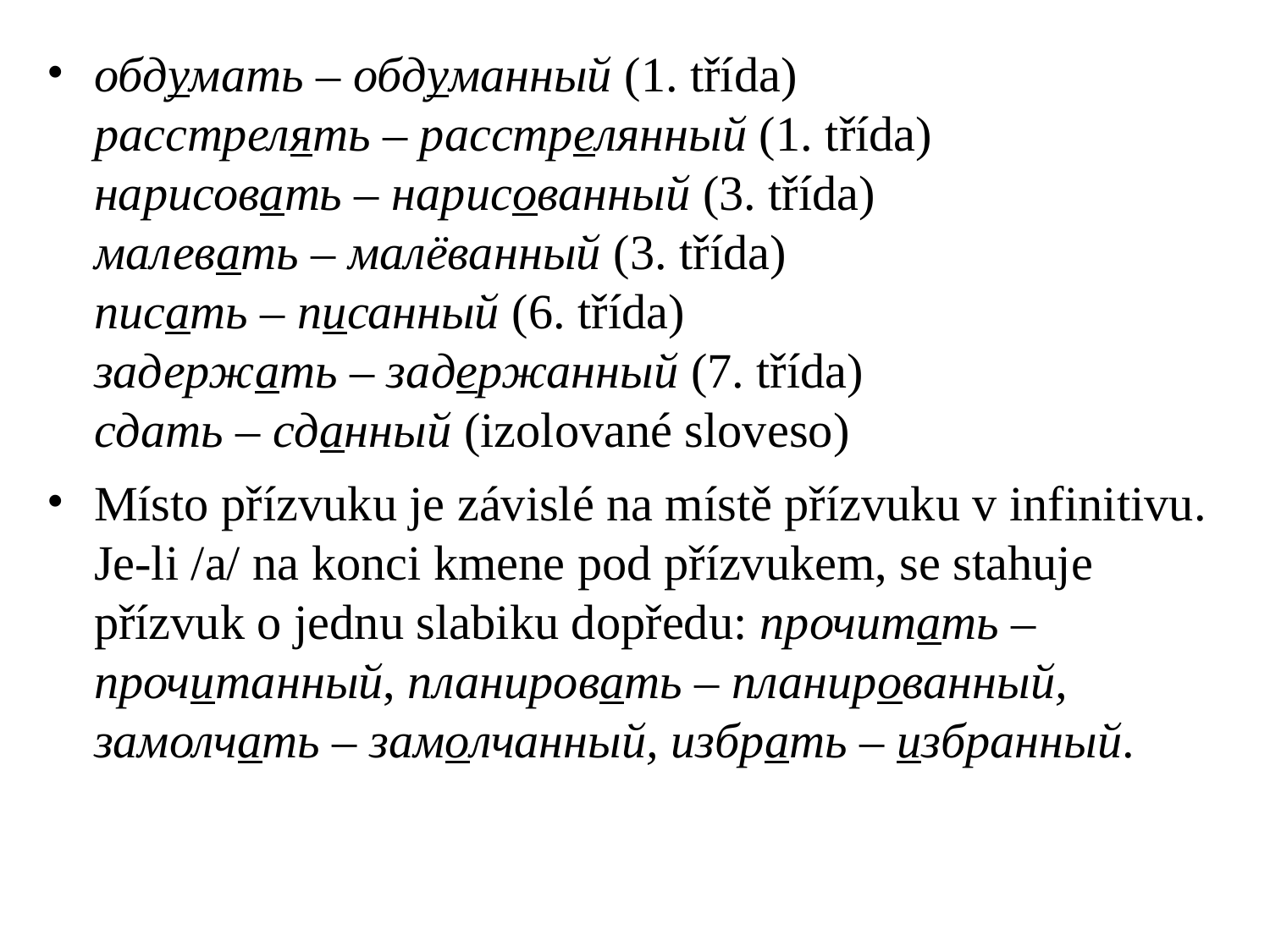

# обдумать – обдуманный (1. třída) расстрелять – расстрелянный (1. třída) нарисовать – нарисованный (3. třída) малевать – малёванный (3. třída) писать – писанный (6. třída) задержать – задержанный (7. třída) сдать – сданный (izolované sloveso)
Místo přízvuku je závislé na místě přízvuku v infinitivu. Je-li /a/ na konci kmene pod přízvukem, se stahuje přízvuk o jednu slabiku dopředu: прочитать – прочитанный, планировать – планированный, замолчать – замолчанный, избрать – избранный.